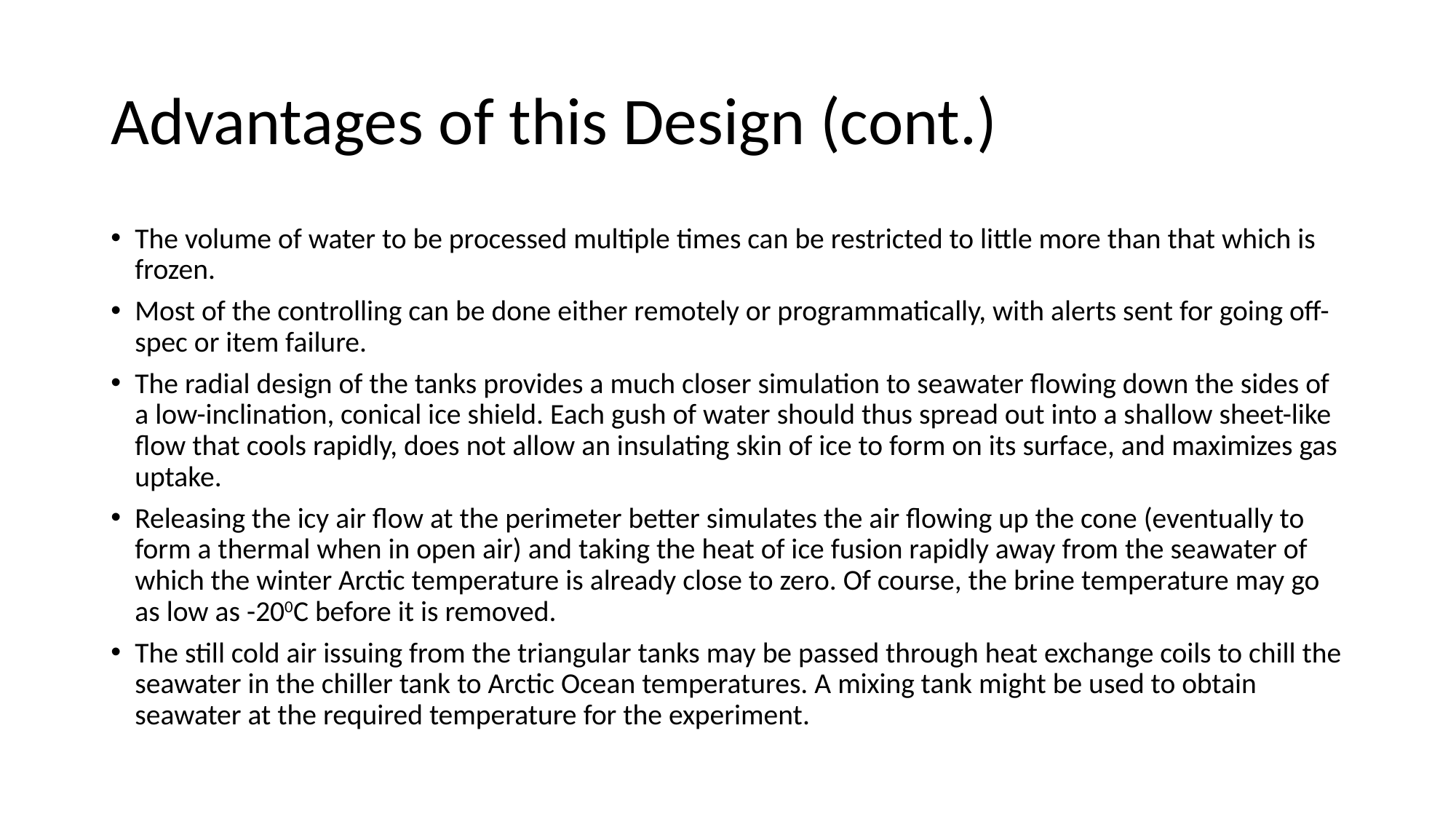

# Advantages of this Design (cont.)
The volume of water to be processed multiple times can be restricted to little more than that which is frozen.
Most of the controlling can be done either remotely or programmatically, with alerts sent for going off-spec or item failure.
The radial design of the tanks provides a much closer simulation to seawater flowing down the sides of a low-inclination, conical ice shield. Each gush of water should thus spread out into a shallow sheet-like flow that cools rapidly, does not allow an insulating skin of ice to form on its surface, and maximizes gas uptake.
Releasing the icy air flow at the perimeter better simulates the air flowing up the cone (eventually to form a thermal when in open air) and taking the heat of ice fusion rapidly away from the seawater of which the winter Arctic temperature is already close to zero. Of course, the brine temperature may go as low as -200C before it is removed.
The still cold air issuing from the triangular tanks may be passed through heat exchange coils to chill the seawater in the chiller tank to Arctic Ocean temperatures. A mixing tank might be used to obtain seawater at the required temperature for the experiment.